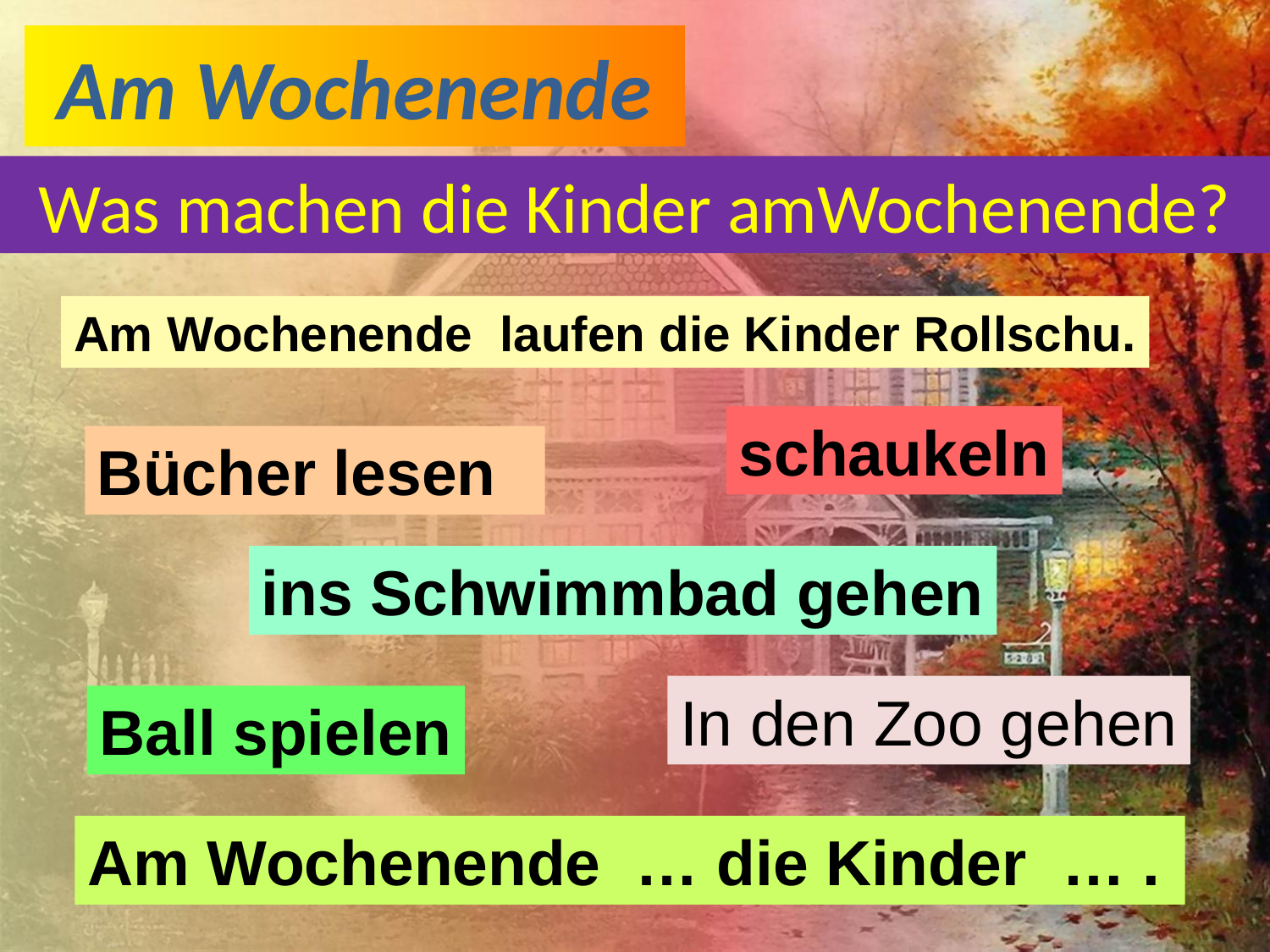

Am Wochenende
Was machen die Kinder amWochenende?
Am Wochenende  laufen die Kinder Rollschu.
schaukeln
Bücher lesen
ins Schwimmbad gehen
In den Zoo gehen
Ball spielen
Am Wochenende  … die Kinder  … .